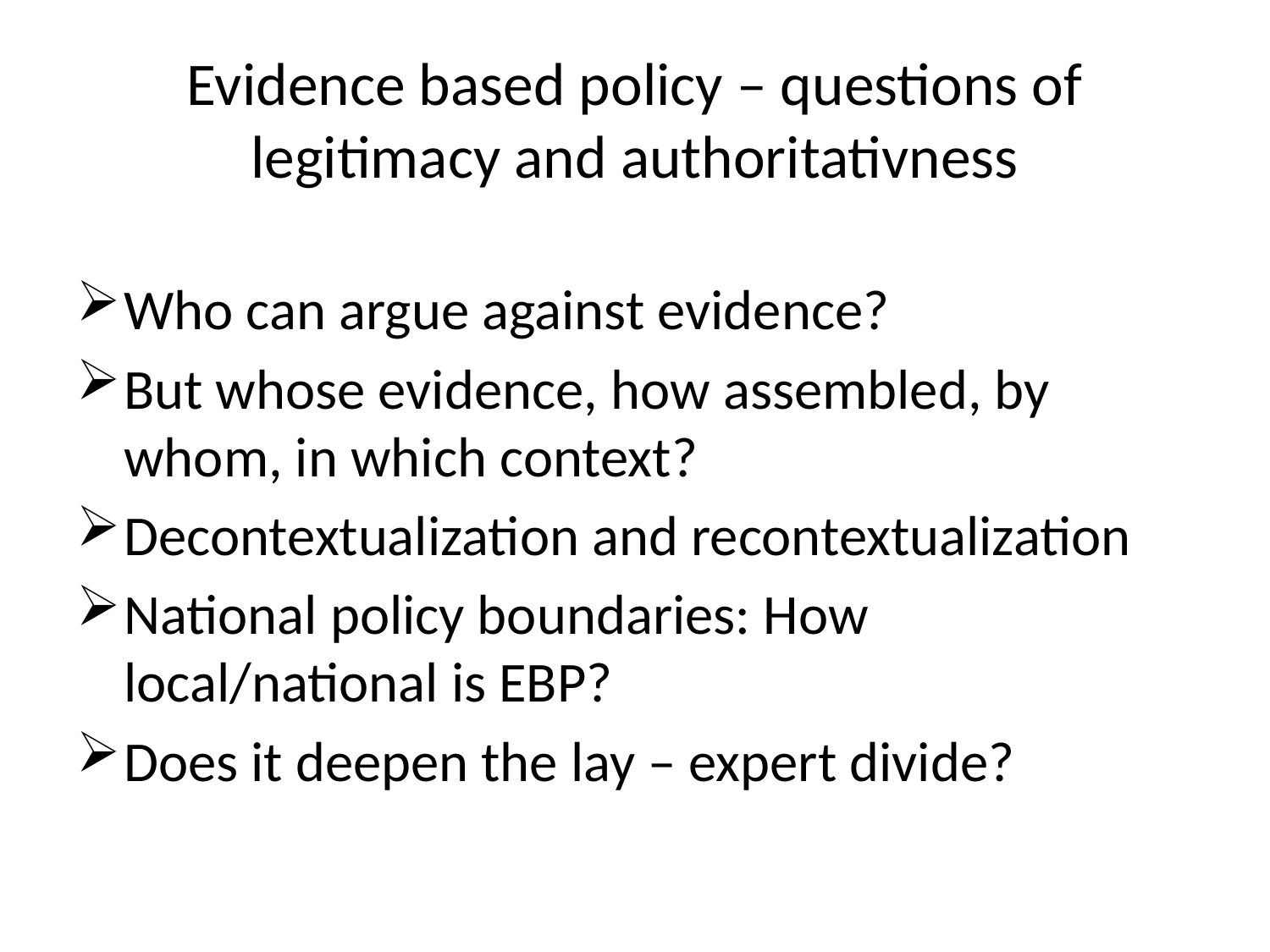

# Evidence based policy – questions of legitimacy and authoritativness

Who can argue against evidence?
But whose evidence, how assembled, by whom, in which context?
Decontextualization and recontextualization
National policy boundaries: How local/national is EBP?
Does it deepen the lay – expert divide?